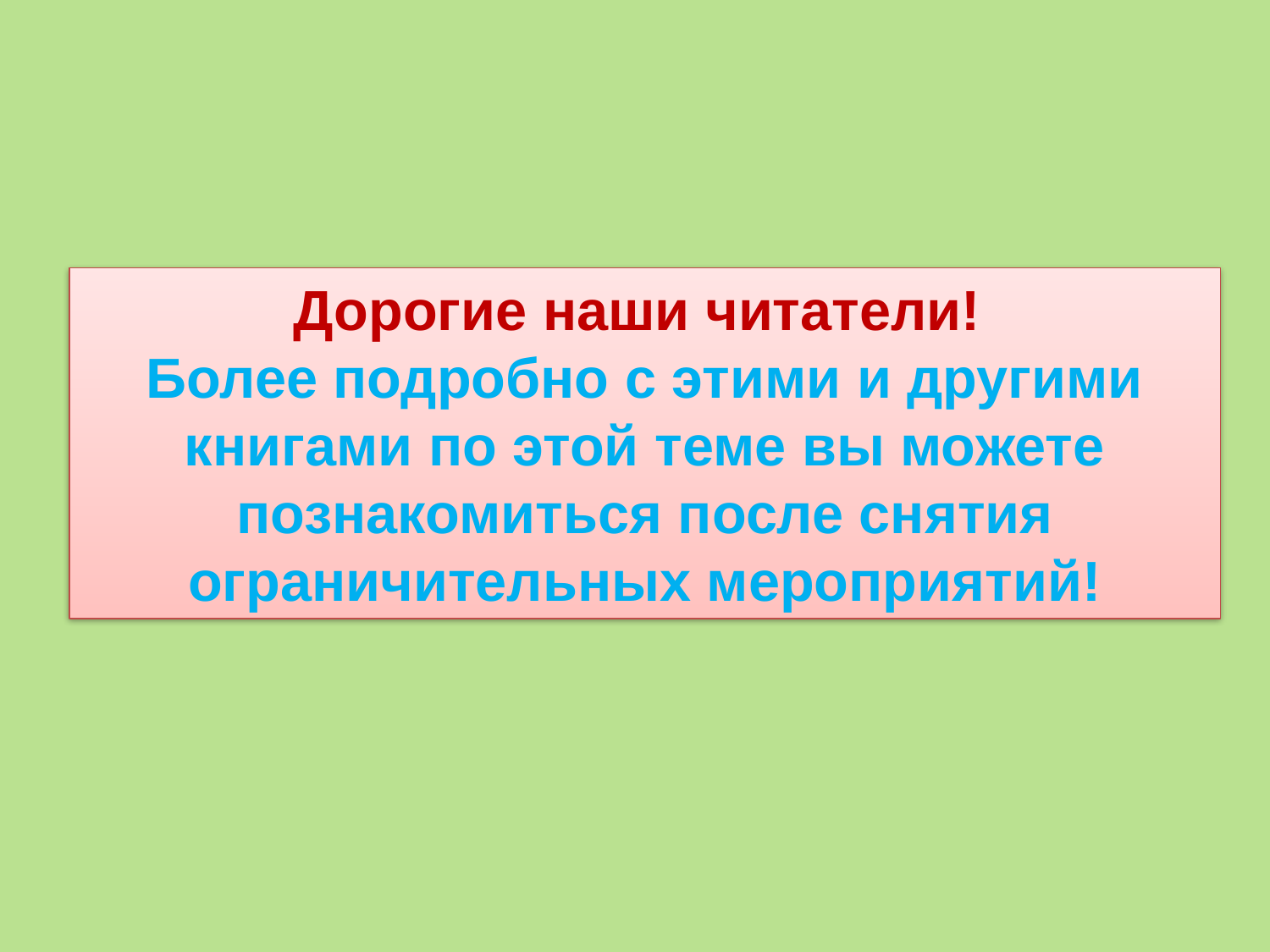

Дорогие наши читатели!
Более подробно с этими и другими книгами по этой теме вы можете познакомиться после снятия ограничительных мероприятий!